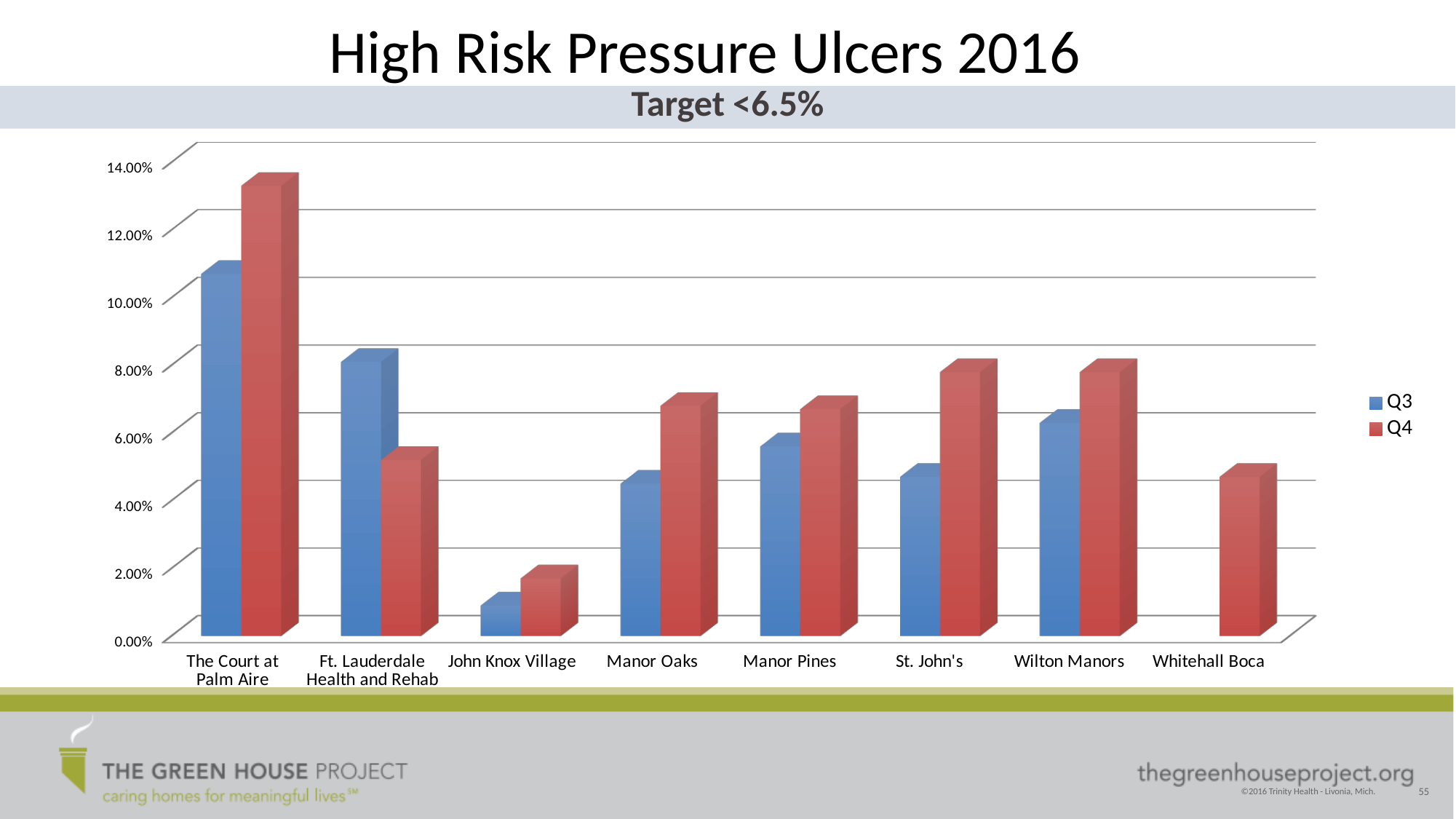

# High Risk Pressure Ulcers 2016
Target <6.5%

[unsupported chart]

55
©2016 Trinity Health - Livonia, Mich.